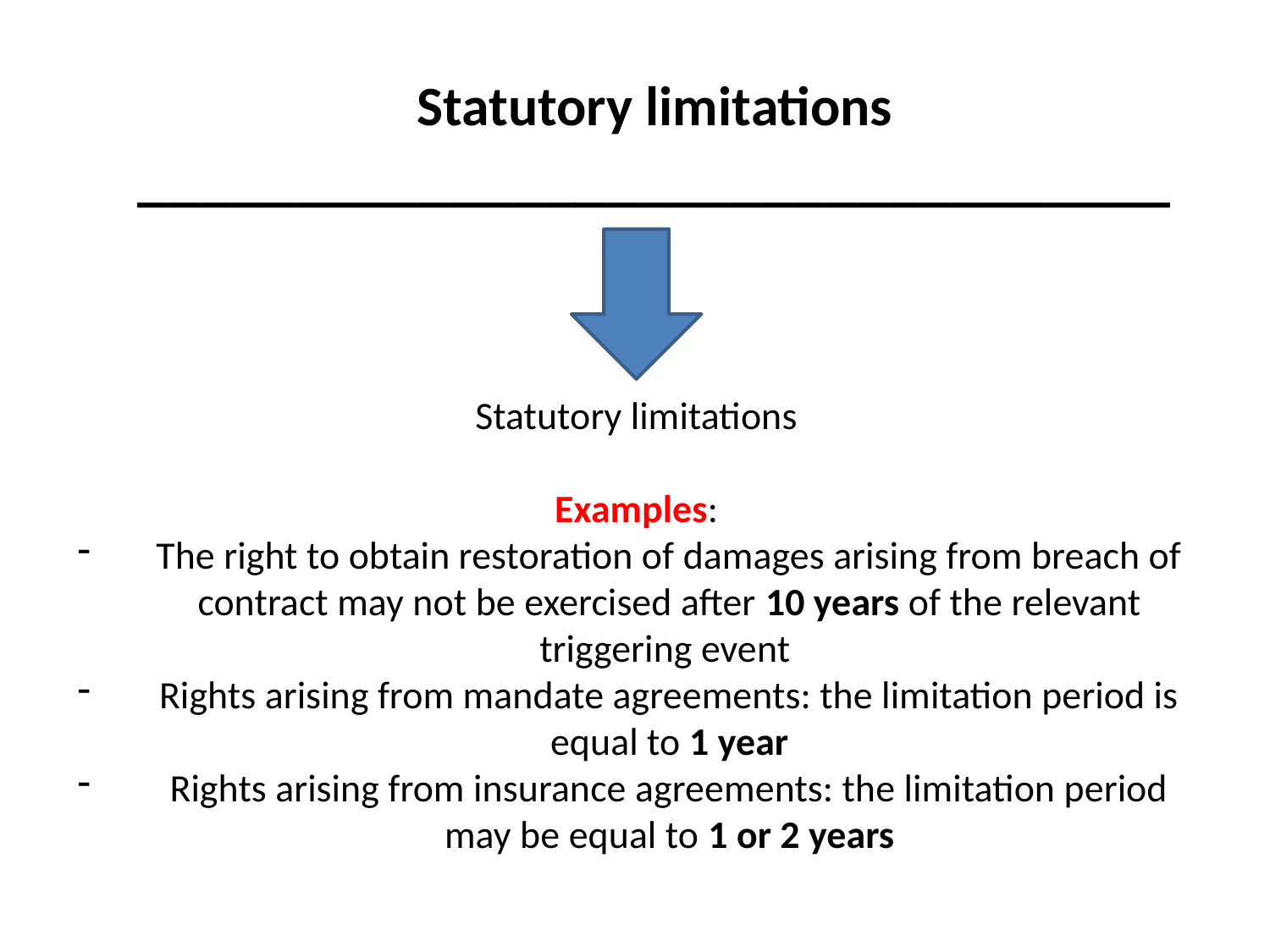

Statutory limitations
_________________________________
#

Statutory limitations

Examples:
The right to obtain restoration of damages arising from breach of contract may not be exercised after 10 years of the relevant triggering event
Rights arising from mandate agreements: the limitation period is equal to 1 year
Rights arising from insurance agreements: the limitation period may be equal to 1 or 2 years